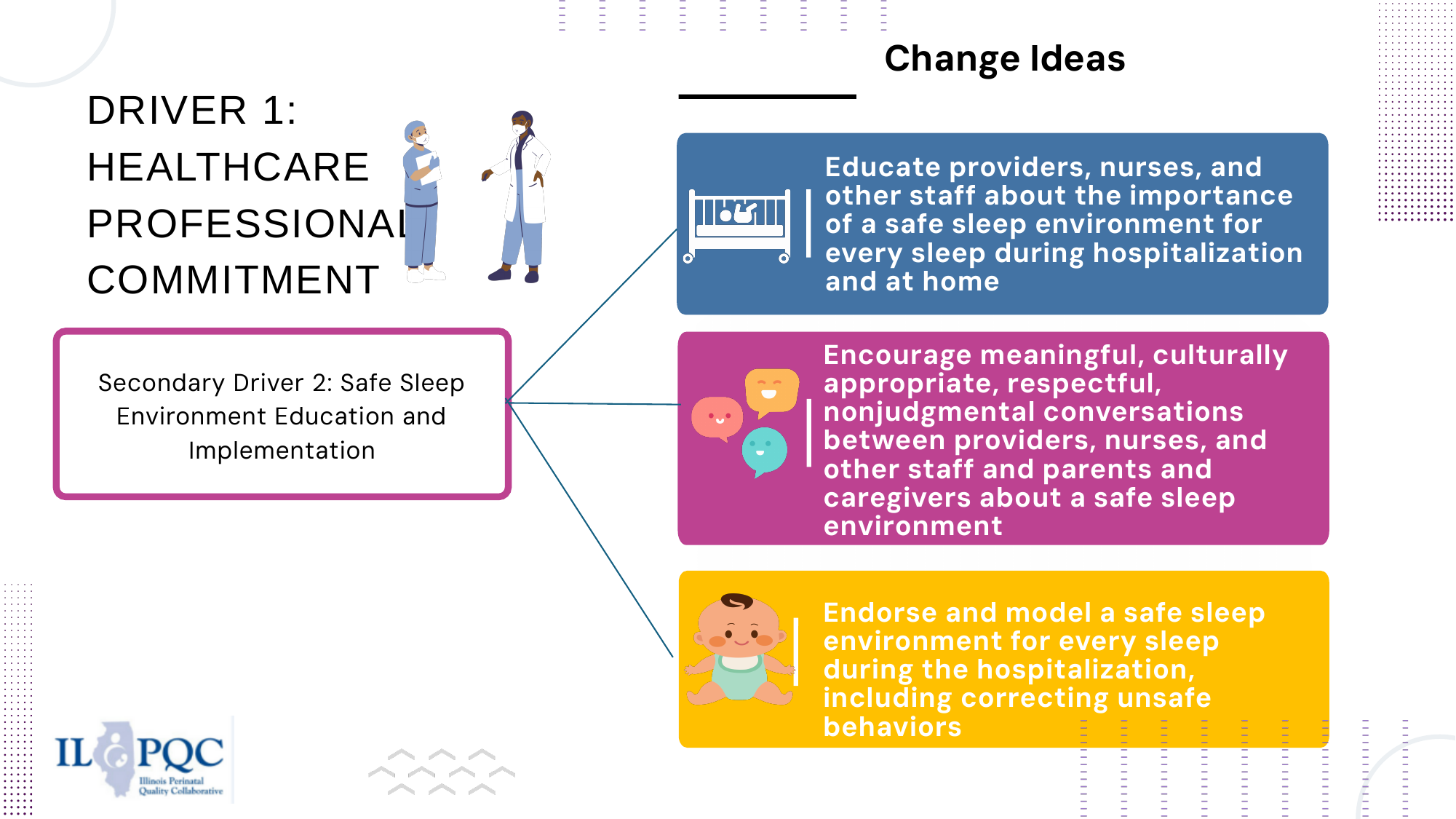

Change Ideas
DRIVER 1:
HEALTHCARE PROFESSIONAL COMMITMENT​

Educate providers, nurses, and other staff about the importance of a safe sleep environment for every sleep during hospitalization and at home

Encourage meaningful, culturally appropriate, respectful, nonjudgmental conversations between providers, nurses, and other staff and parents and caregivers about a safe sleep environment
Secondary Driver 2: Safe Sleep Environment Education and Implementation

Endorse and model a safe sleep environment for every sleep during the hospitalization, including correcting unsafe behaviors